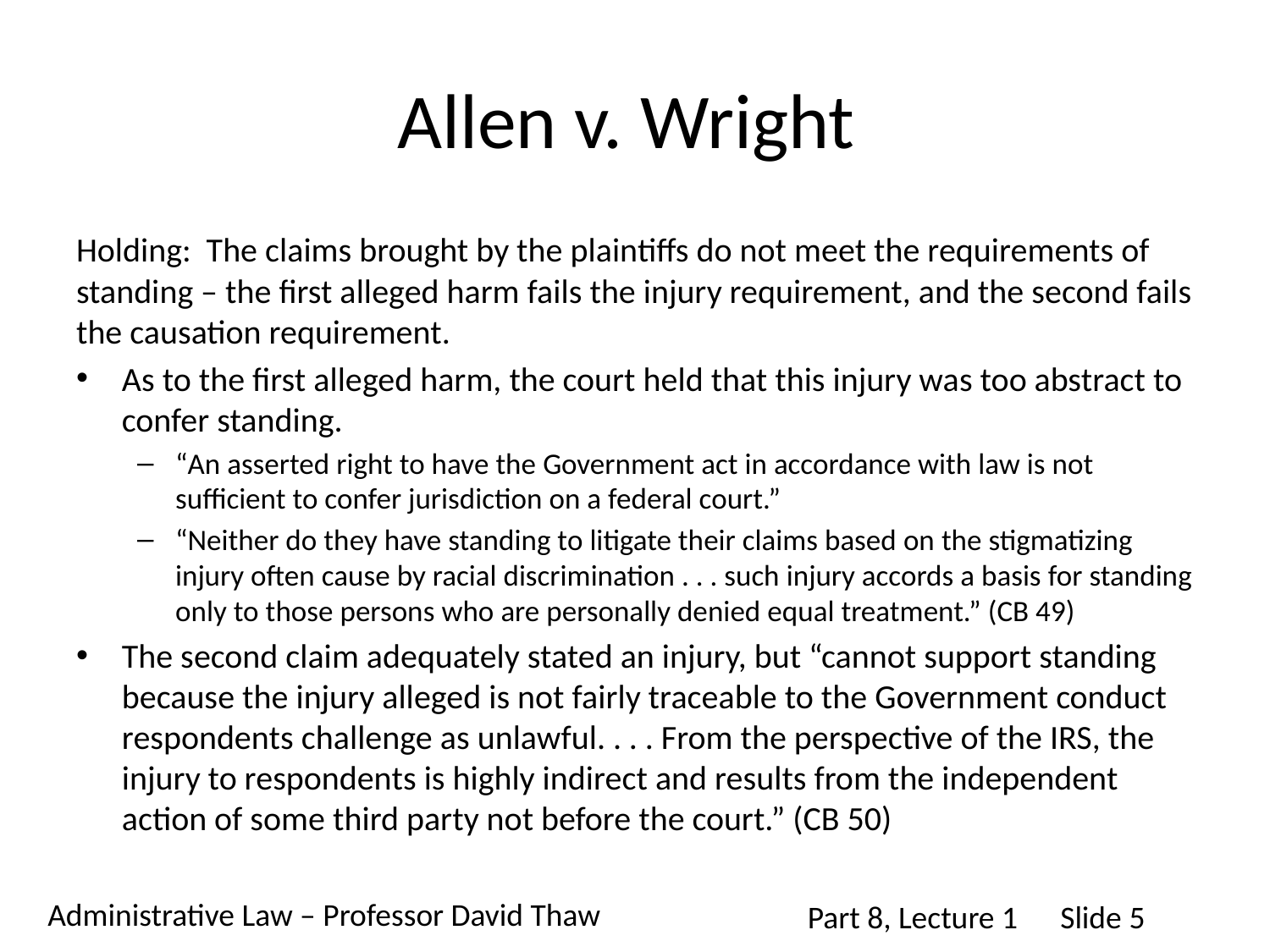

# Allen v. Wright
Holding:  The claims brought by the plaintiffs do not meet the requirements of standing – the first alleged harm fails the injury requirement, and the second fails the causation requirement.
As to the first alleged harm, the court held that this injury was too abstract to confer standing.
“An asserted right to have the Government act in accordance with law is not sufficient to confer jurisdiction on a federal court.”
“Neither do they have standing to litigate their claims based on the stigmatizing injury often cause by racial discrimination . . . such injury accords a basis for standing only to those persons who are personally denied equal treatment.” (CB 49)
The second claim adequately stated an injury, but “cannot support standing because the injury alleged is not fairly traceable to the Government conduct respondents challenge as unlawful. . . . From the perspective of the IRS, the injury to respondents is highly indirect and results from the independent action of some third party not before the court.” (CB 50)